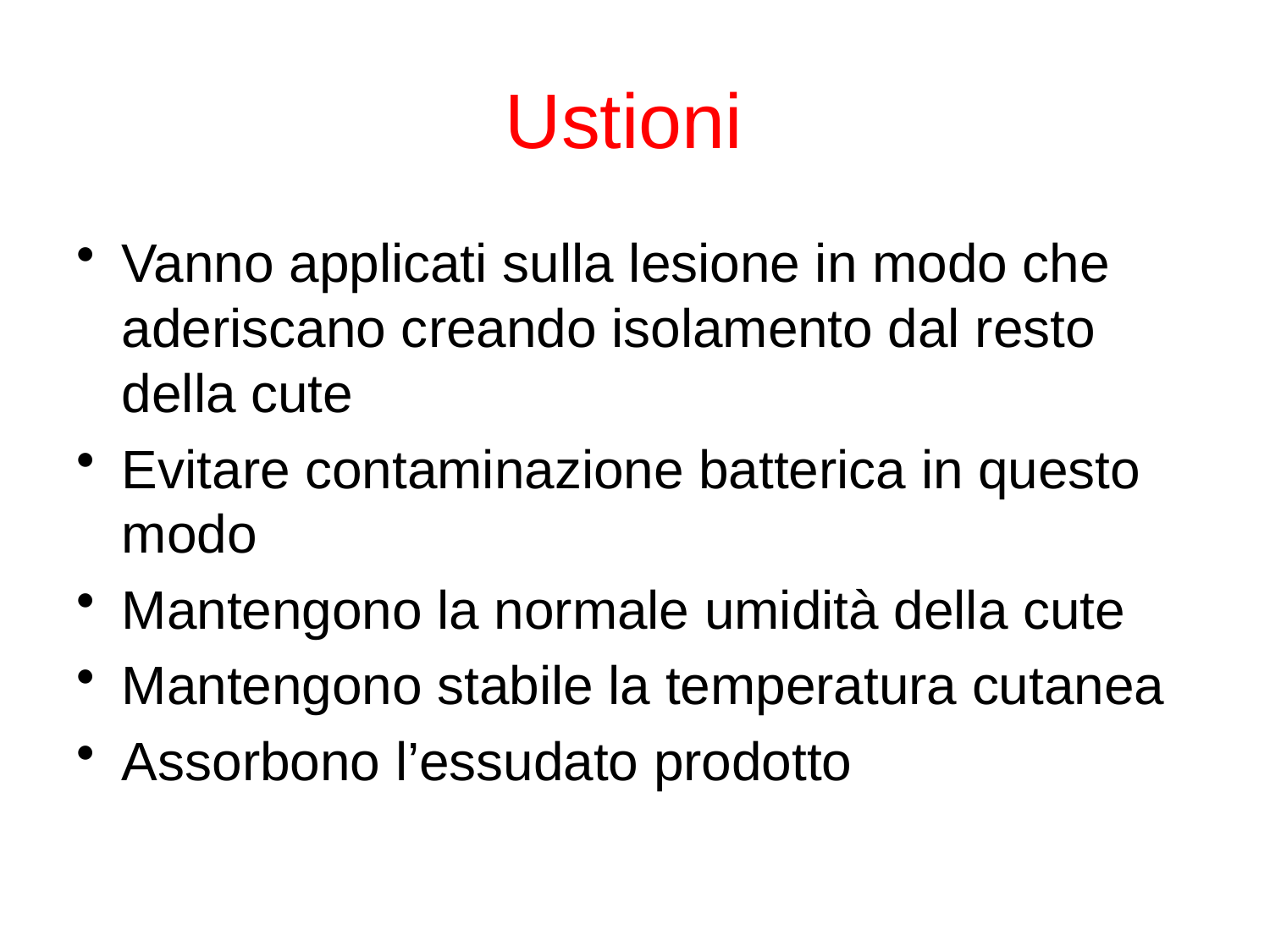

# Ustioni
Vanno applicati sulla lesione in modo che aderiscano creando isolamento dal resto della cute
Evitare contaminazione batterica in questo modo
Mantengono la normale umidità della cute
Mantengono stabile la temperatura cutanea
Assorbono l’essudato prodotto